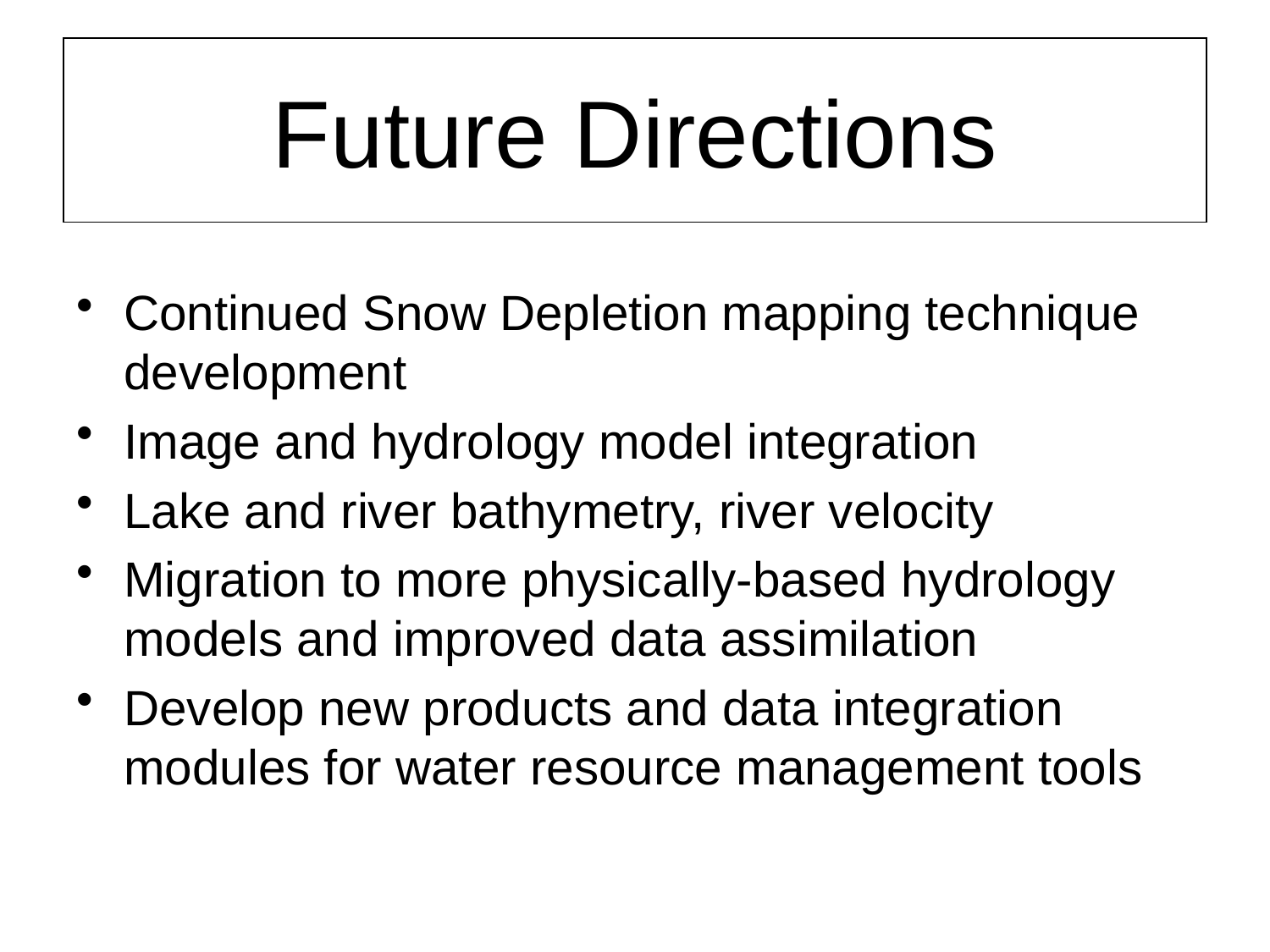

# Future Directions
Continued Snow Depletion mapping technique development
Image and hydrology model integration
Lake and river bathymetry, river velocity
Migration to more physically-based hydrology models and improved data assimilation
Develop new products and data integration modules for water resource management tools